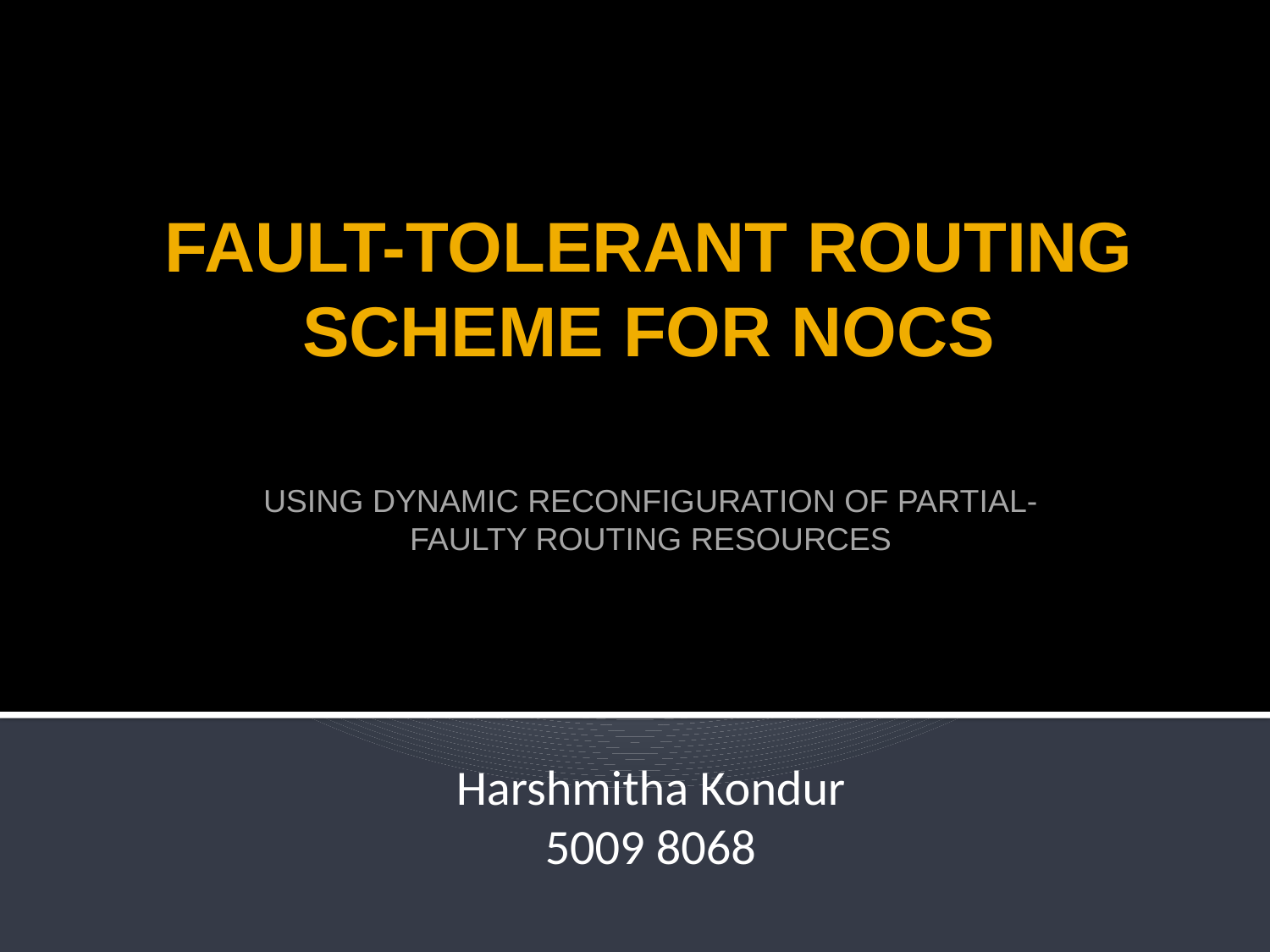

# FAULT-TOLERANT ROUTING SCHEME FOR NOCS
USING DYNAMIC RECONFIGURATION OF PARTIAL-FAULTY ROUTING RESOURCES
Harshmitha Kondur
5009 8068